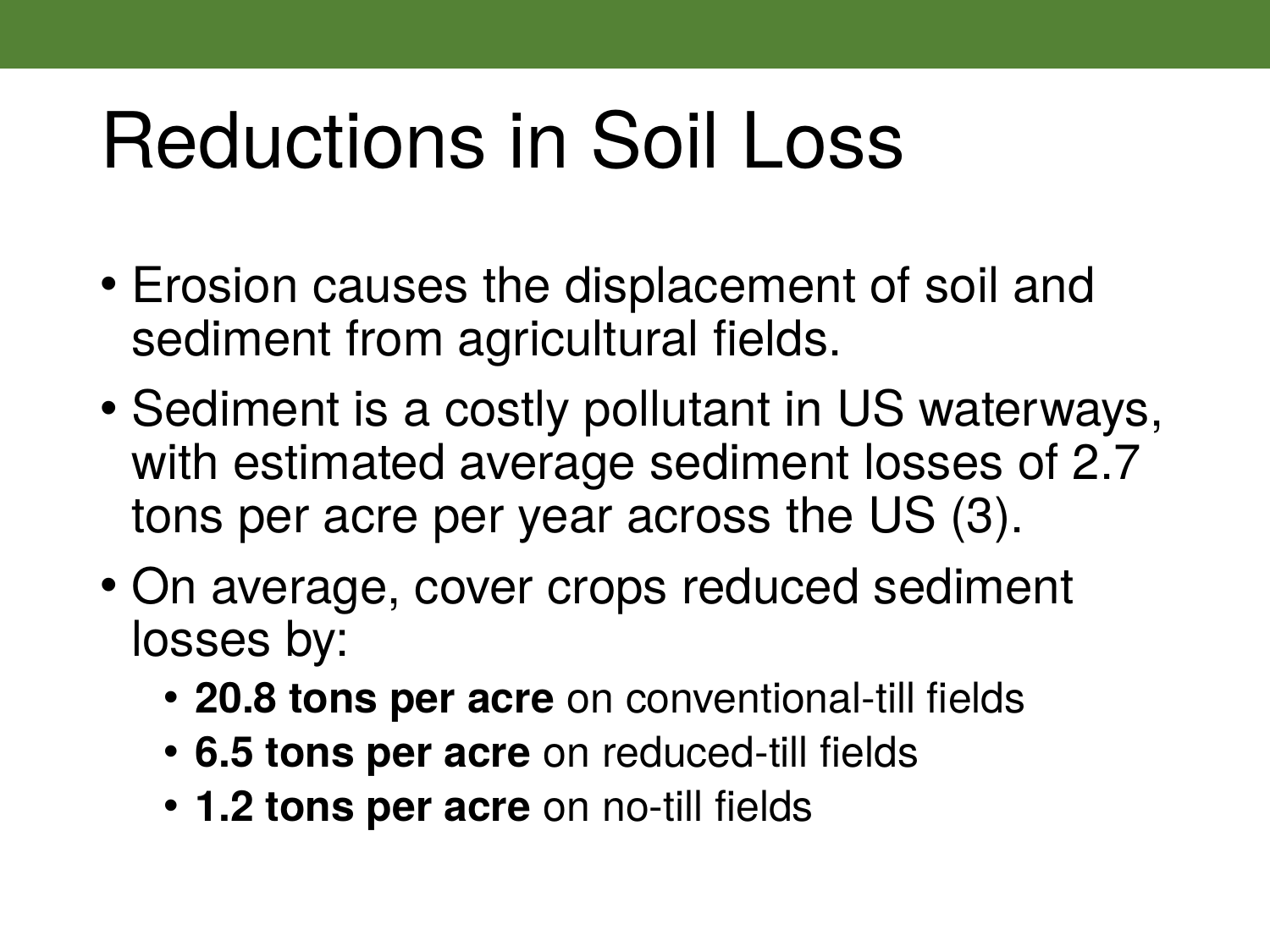

# Reductions in Soil Loss
Erosion causes the displacement of soil and sediment from agricultural fields.
Sediment is a costly pollutant in US waterways, with estimated average sediment losses of 2.7 tons per acre per year across the US (3).
On average, cover crops reduced sediment losses by:
20.8 tons per acre on conventional-till fields
6.5 tons per acre on reduced-till fields
1.2 tons per acre on no-till fields